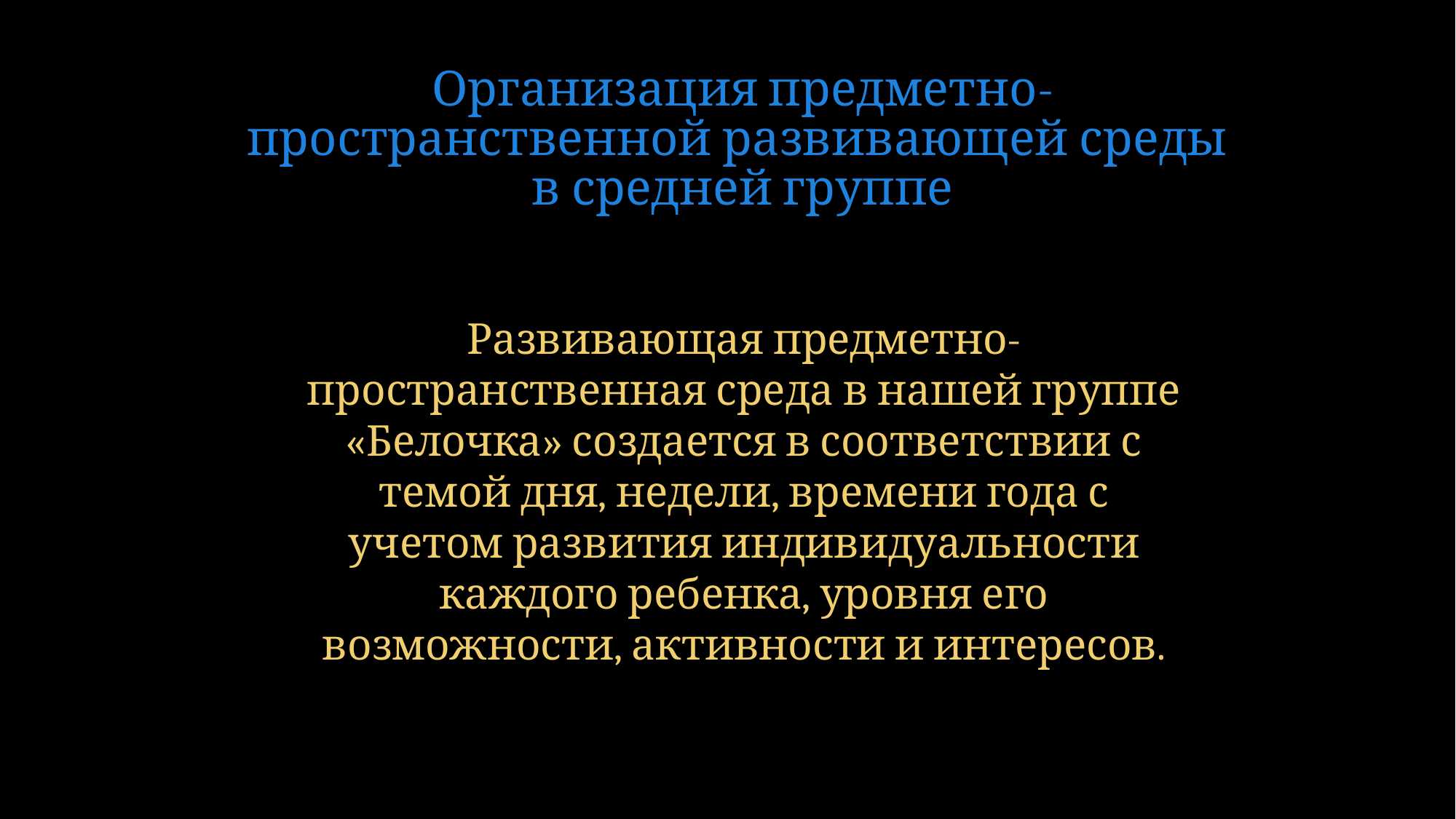

# Организация предметно-пространственной развивающей среды в средней группе
Развивающая предметно-пространственная среда в нашей группе «Белочка» создается в соответствии с темой дня, недели, времени года с учетом развития индивидуальности каждого ребенка, уровня его возможности, активности и интересов.